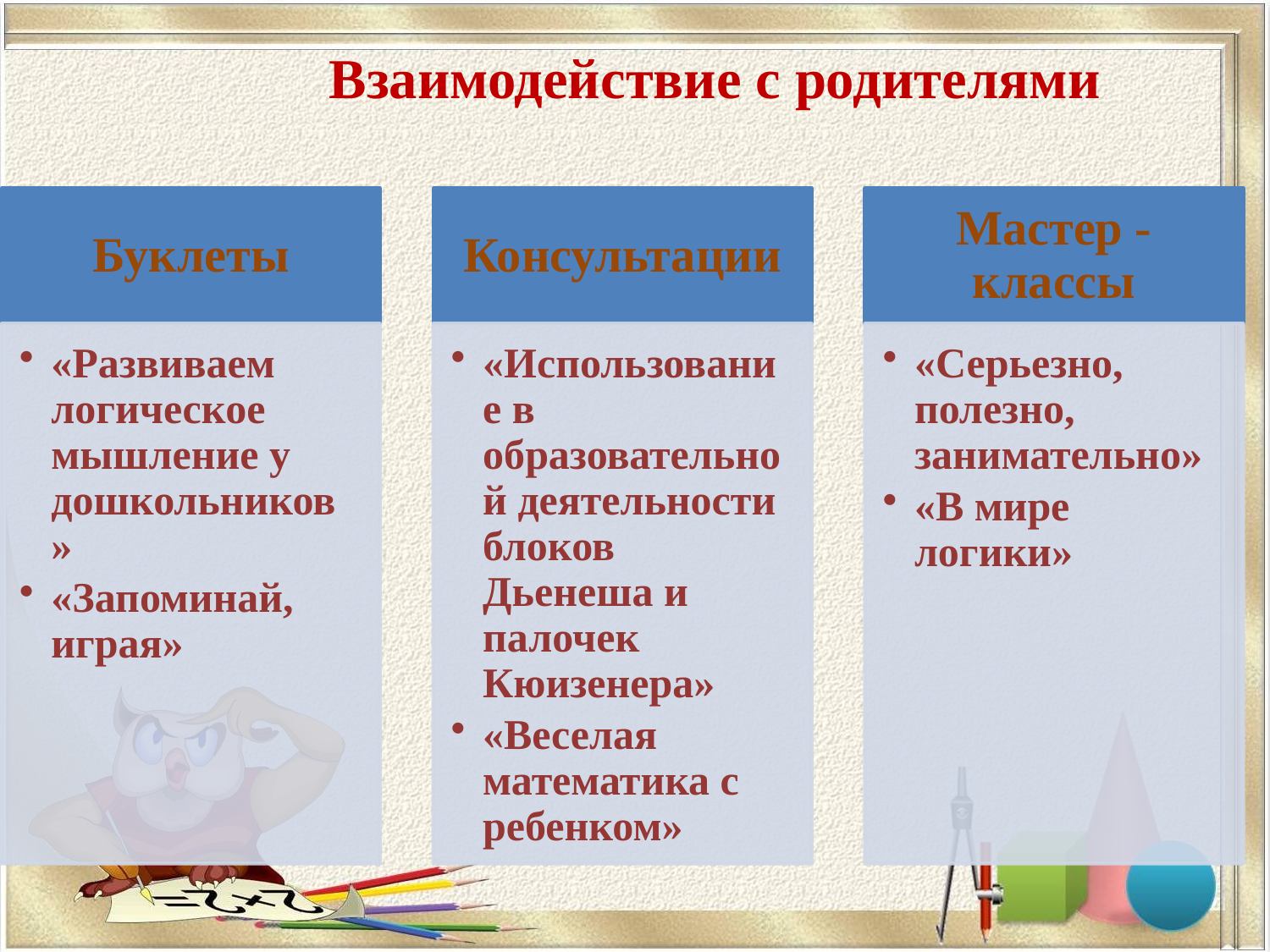

Взаимодействие с родителями
Буклеты
«Развиваем логическое мышление у дошкольников»
«Запоминай, играя»
Консультации
«Использование в образовательной деятельности блоков Дьенеша и палочек Кюизенера»
«Веселая математика с ребенком»
Мастер - классы
«Серьезно, полезно, занимательно»
«В мире логики»